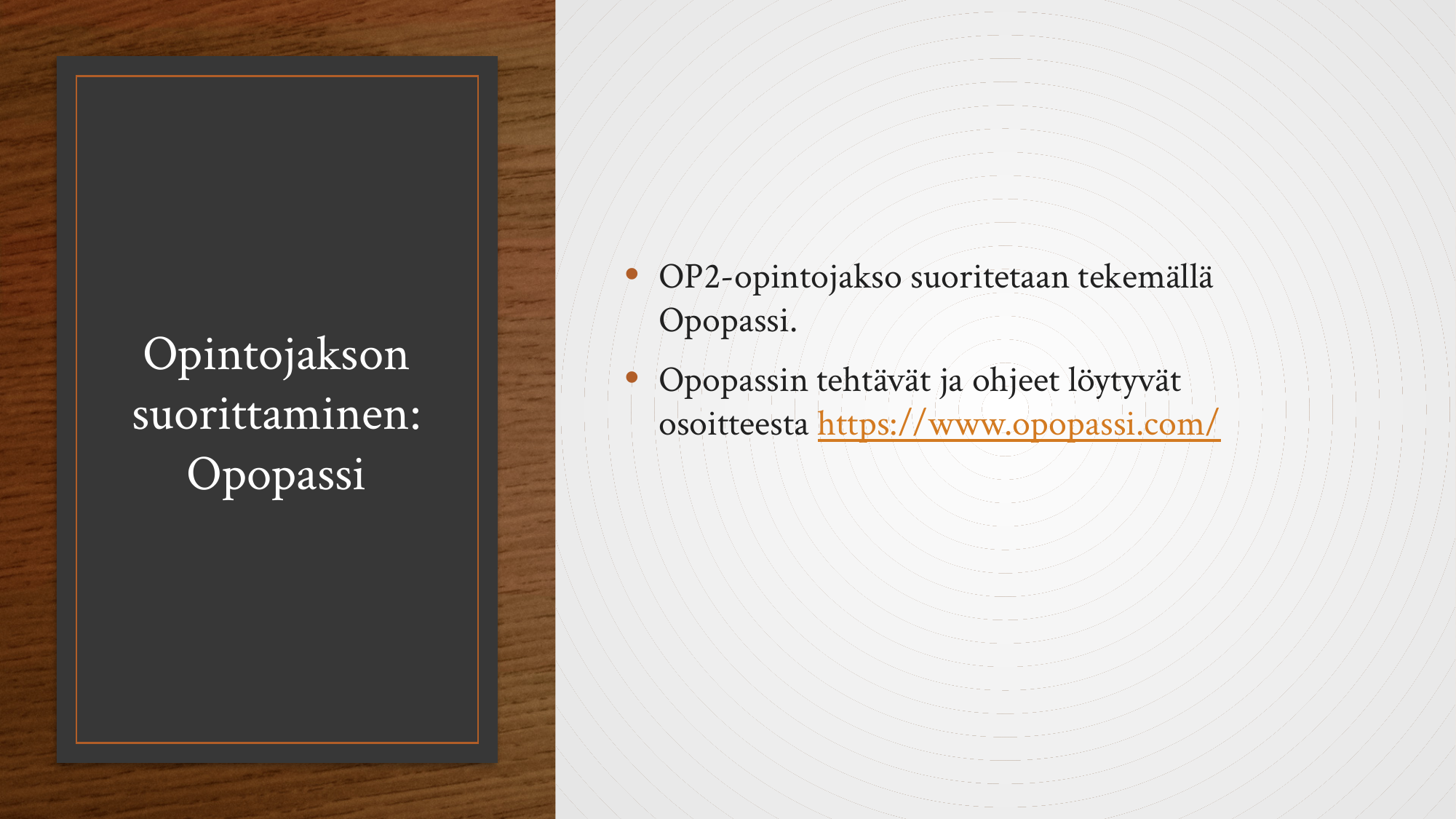

OP2-opintojakso suoritetaan tekemällä Opopassi.
Opopassin tehtävät ja ohjeet löytyvät osoitteesta https://www.opopassi.com/

# Opintojakson suorittaminen: Opopassi